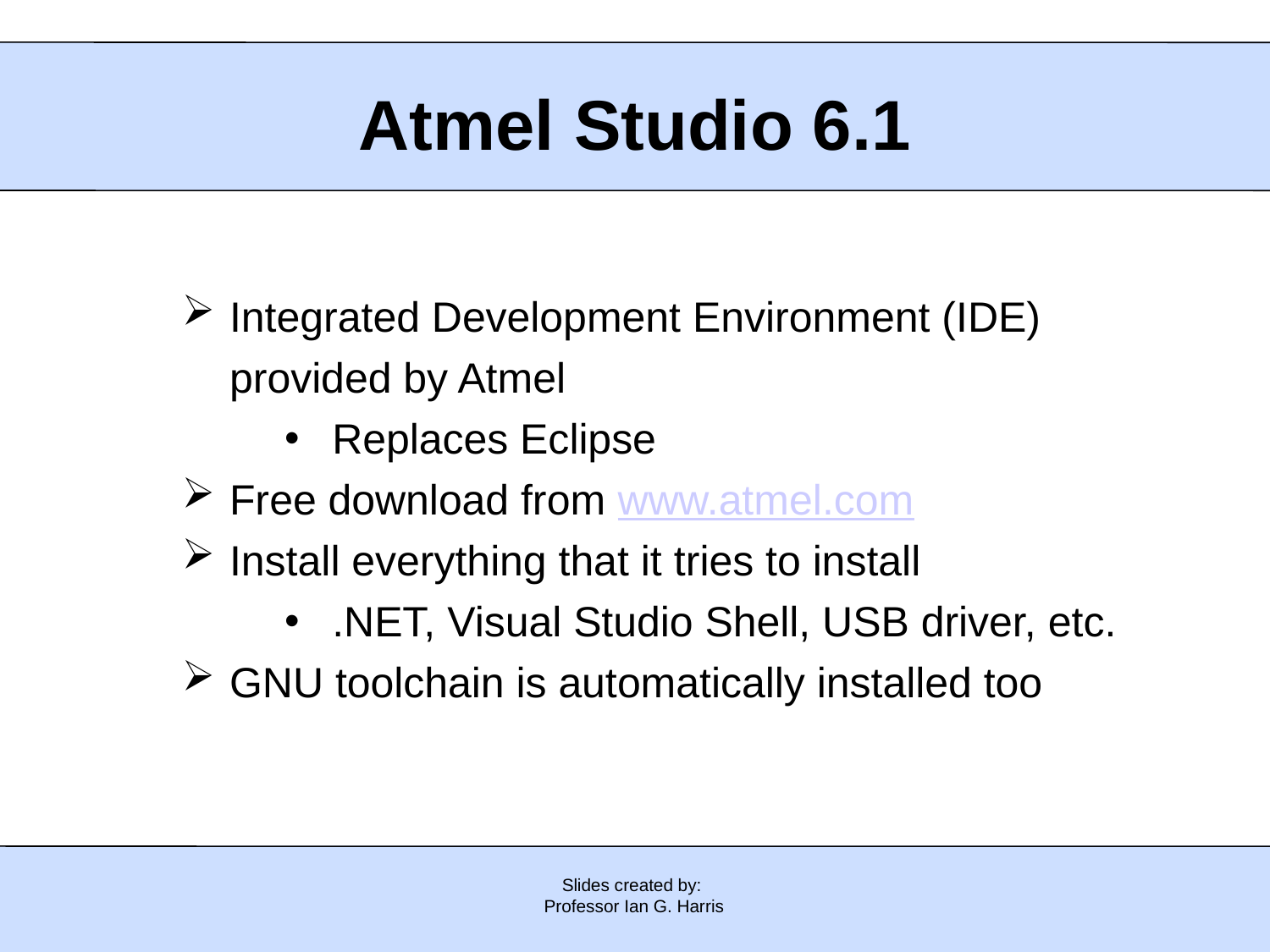

# Atmel Studio 6.1
Integrated Development Environment (IDE) provided by Atmel
Replaces Eclipse
Free download from www.atmel.com
Install everything that it tries to install
.NET, Visual Studio Shell, USB driver, etc.
GNU toolchain is automatically installed too
Slides created by:
Professor Ian G. Harris